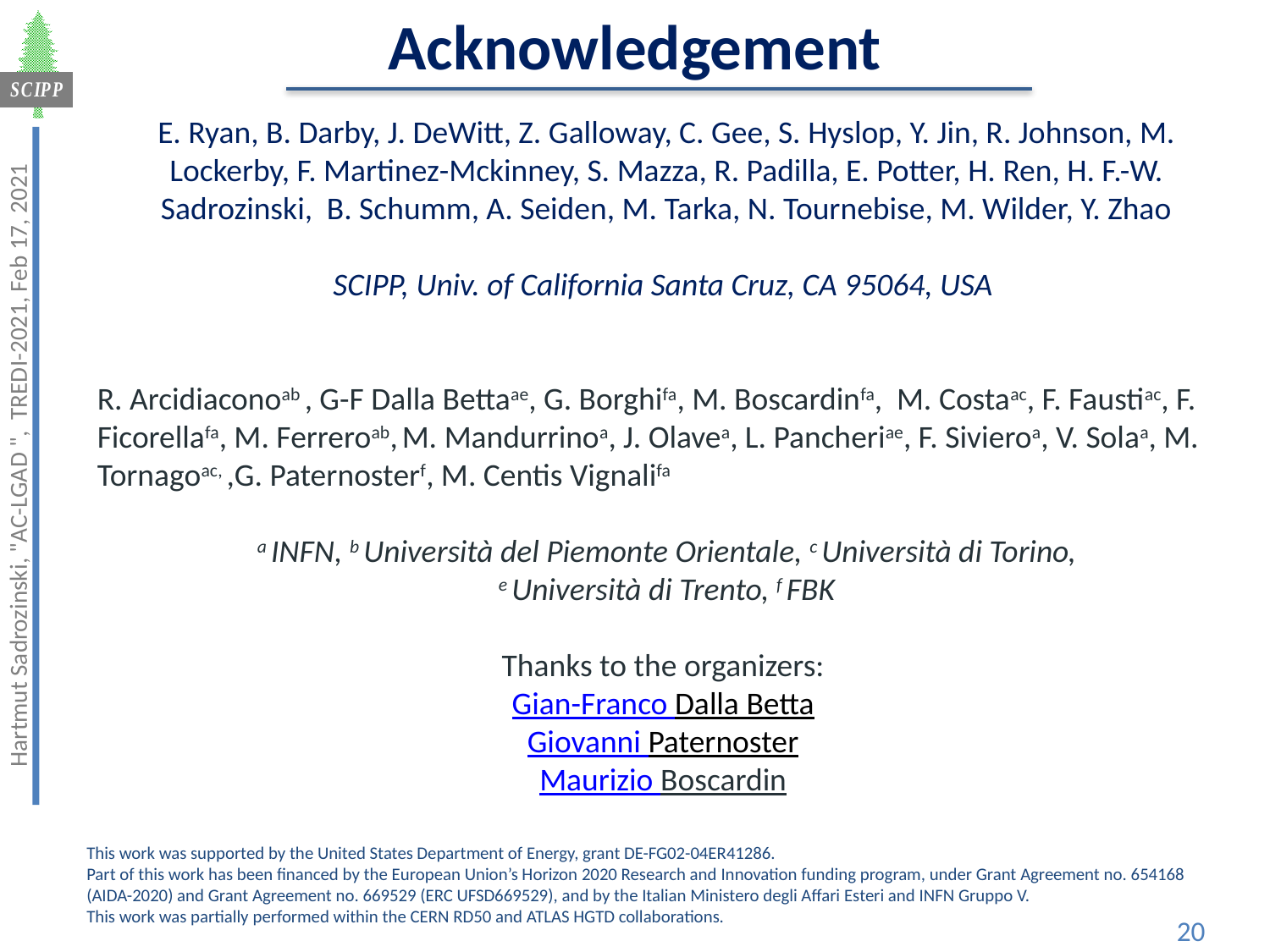

Acknowledgement
E. Ryan, B. Darby, J. DeWitt, Z. Galloway, C. Gee, S. Hyslop, Y. Jin, R. Johnson, M. Lockerby, F. Martinez-Mckinney, S. Mazza, R. Padilla, E. Potter, H. Ren, H. F.-W. Sadrozinski,  B. Schumm, A. Seiden, M. Tarka, N. Tournebise, M. Wilder, Y. Zhao
SCIPP, Univ. of California Santa Cruz, CA 95064, USA

R. Arcidiaconoab , G-F Dalla Bettaae, G. Borghifa, M. Boscardinfa,  M. Costaac, F. Faustiac, F. Ficorellafa, M. Ferreroab, M. Mandurrinoa, J. Olavea, L. Pancheriae, F. Sivieroa, V. Solaa, M. Tornagoac, ,G. Paternosterf, M. Centis Vignalifa

a INFN, b Università del Piemonte Orientale, c Università di Torino,
e Università di Trento, f FBK

Thanks to the organizers:
Gian-Franco Dalla Betta
Giovanni Paternoster
Maurizio Boscardin
Hartmut Sadrozinski, "AC-LGAD ",  TREDI-2021, Feb 17, 2021
This work was supported by the United States Department of Energy, grant DE-FG02-04ER41286.
Part of this work has been financed by the European Union’s Horizon 2020 Research and Innovation funding program, under Grant Agreement no. 654168 (AIDA-2020) and Grant Agreement no. 669529 (ERC UFSD669529), and by the Italian Ministero degli Affari Esteri and INFN Gruppo V.
This work was partially performed within the CERN RD50 and ATLAS HGTD collaborations.
20